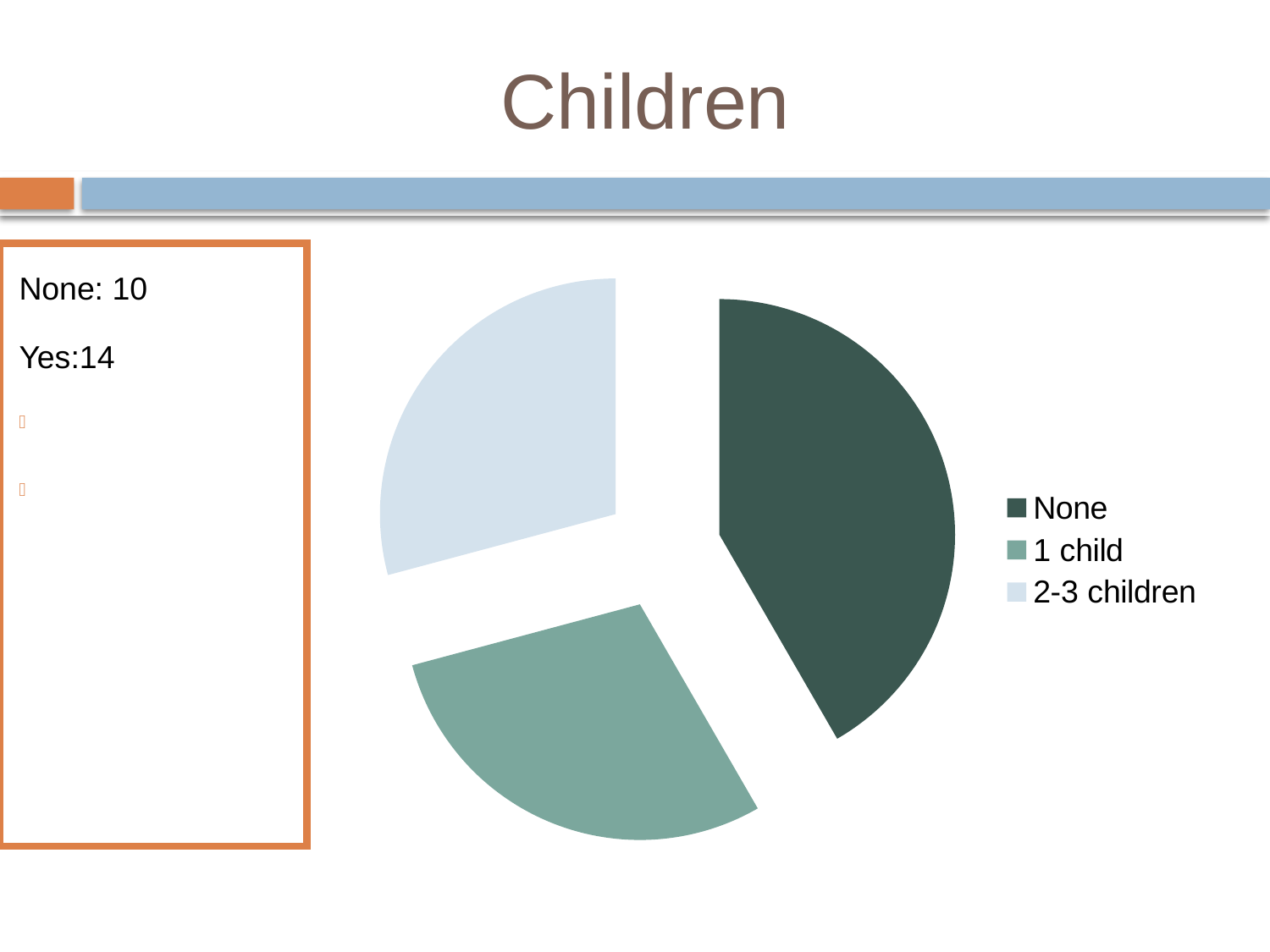

# Children
None: 10
Yes:14
- 1 child: 7
- 2-3 children: 7

### Chart

| Category | Children |
|---|---|
| None | 10.0 |
| 1 child | 7.0 |
| 2-3 children | 7.0 |